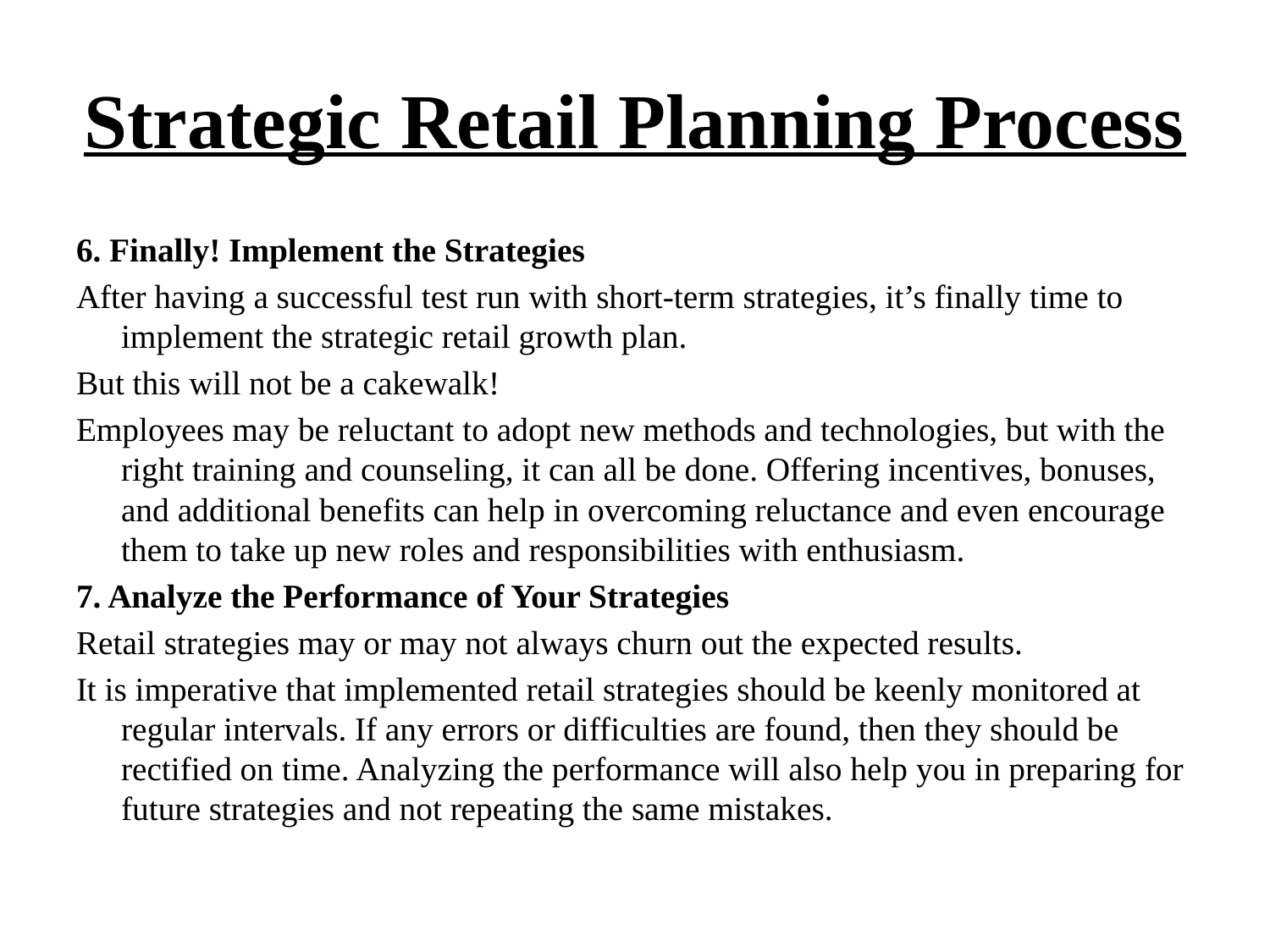

# Strategic Retail Planning Process
6. Finally! Implement the Strategies
After having a successful test run with short-term strategies, it’s finally time to implement the strategic retail growth plan.
But this will not be a cakewalk!
Employees may be reluctant to adopt new methods and technologies, but with the right training and counseling, it can all be done. Offering incentives, bonuses, and additional benefits can help in overcoming reluctance and even encourage them to take up new roles and responsibilities with enthusiasm.
7. Analyze the Performance of Your Strategies
Retail strategies may or may not always churn out the expected results.
It is imperative that implemented retail strategies should be keenly monitored at regular intervals. If any errors or difficulties are found, then they should be rectified on time. Analyzing the performance will also help you in preparing for future strategies and not repeating the same mistakes.